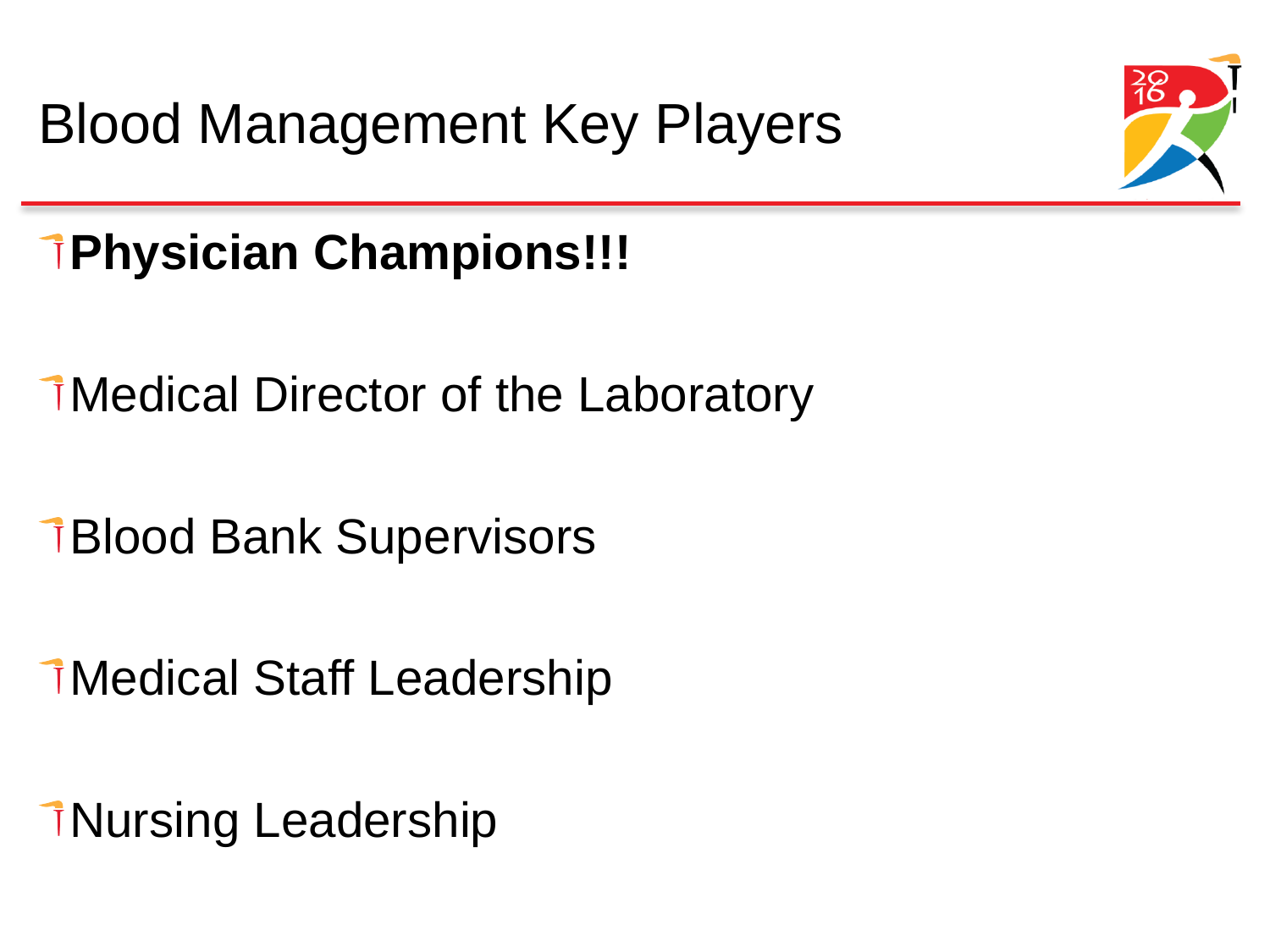

# Blood Management Key Players
Physician Champions!!!

Medical Director of the Laboratory

Blood Bank Supervisors

Medical Staff Leadership

Nursing Leadership